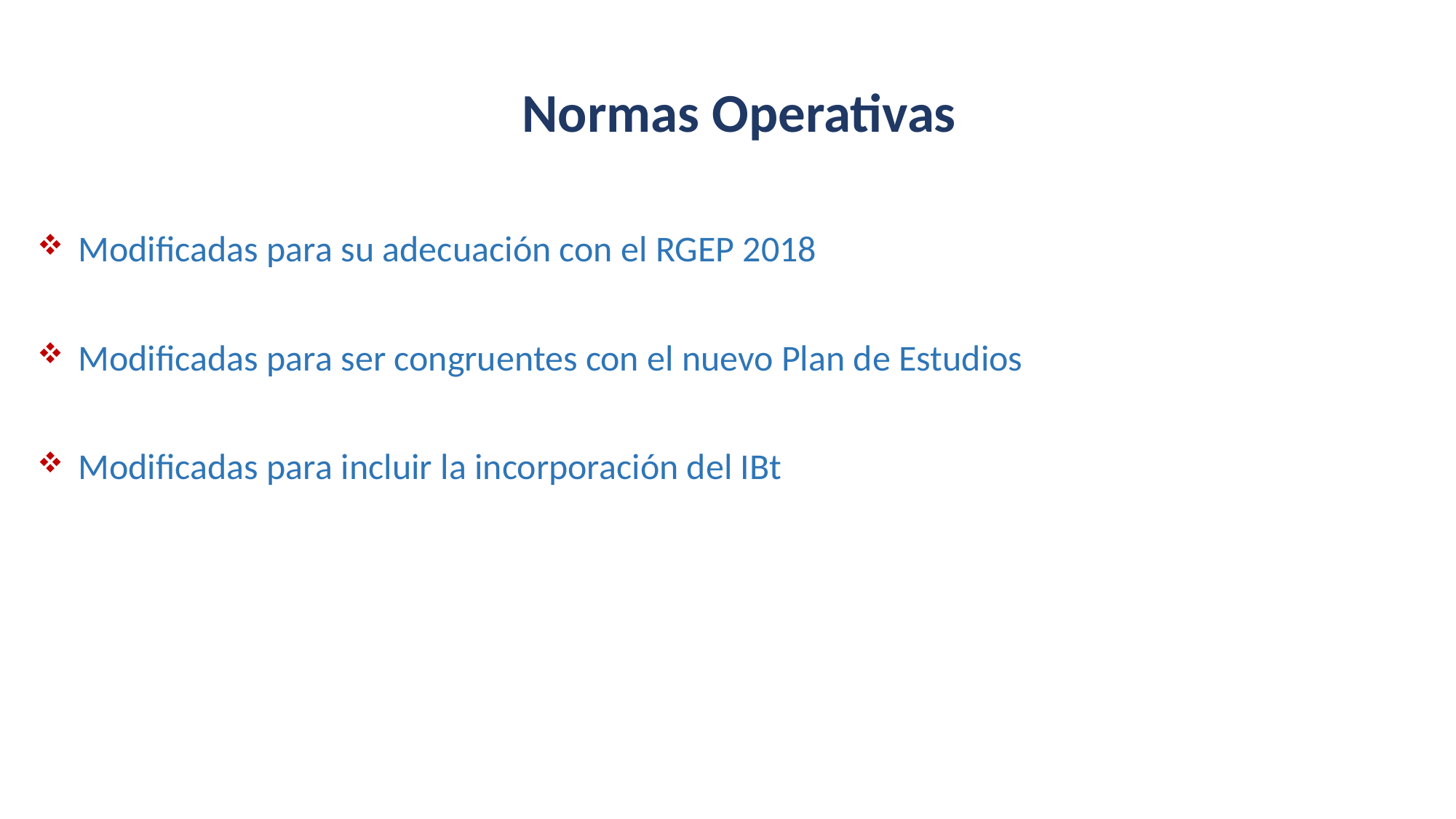

# Normas Operativas
Modificadas para su adecuación con el RGEP 2018

Modificadas para ser congruentes con el nuevo Plan de Estudios

Modificadas para incluir la incorporación del IBt